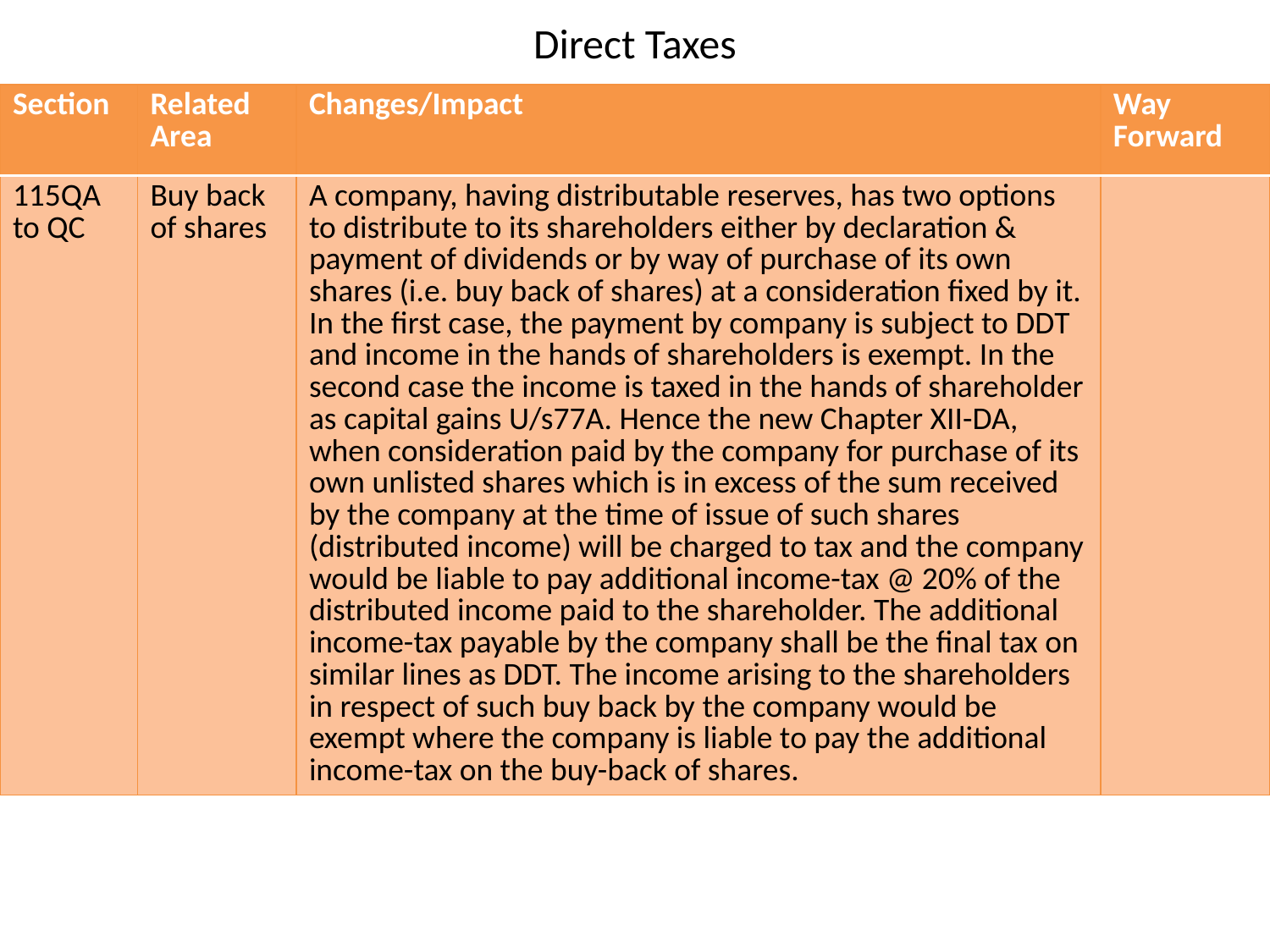

# Direct Taxes
| Section | Related Area | Changes/Impact | Way Forward |
| --- | --- | --- | --- |
| 115QA to QC | Buy back of shares | A company, having distributable reserves, has two options to distribute to its shareholders either by declaration & payment of dividends or by way of purchase of its own shares (i.e. buy back of shares) at a consideration fixed by it. In the first case, the payment by company is subject to DDT and income in the hands of shareholders is exempt. In the second case the income is taxed in the hands of shareholder as capital gains U/s77A. Hence the new Chapter XII-DA, when consideration paid by the company for purchase of its own unlisted shares which is in excess of the sum received by the company at the time of issue of such shares (distributed income) will be charged to tax and the company would be liable to pay additional income-tax @ 20% of the distributed income paid to the shareholder. The additional income-tax payable by the company shall be the final tax on similar lines as DDT. The income arising to the shareholders in respect of such buy back by the company would be exempt where the company is liable to pay the additional income-tax on the buy-back of shares. |  |